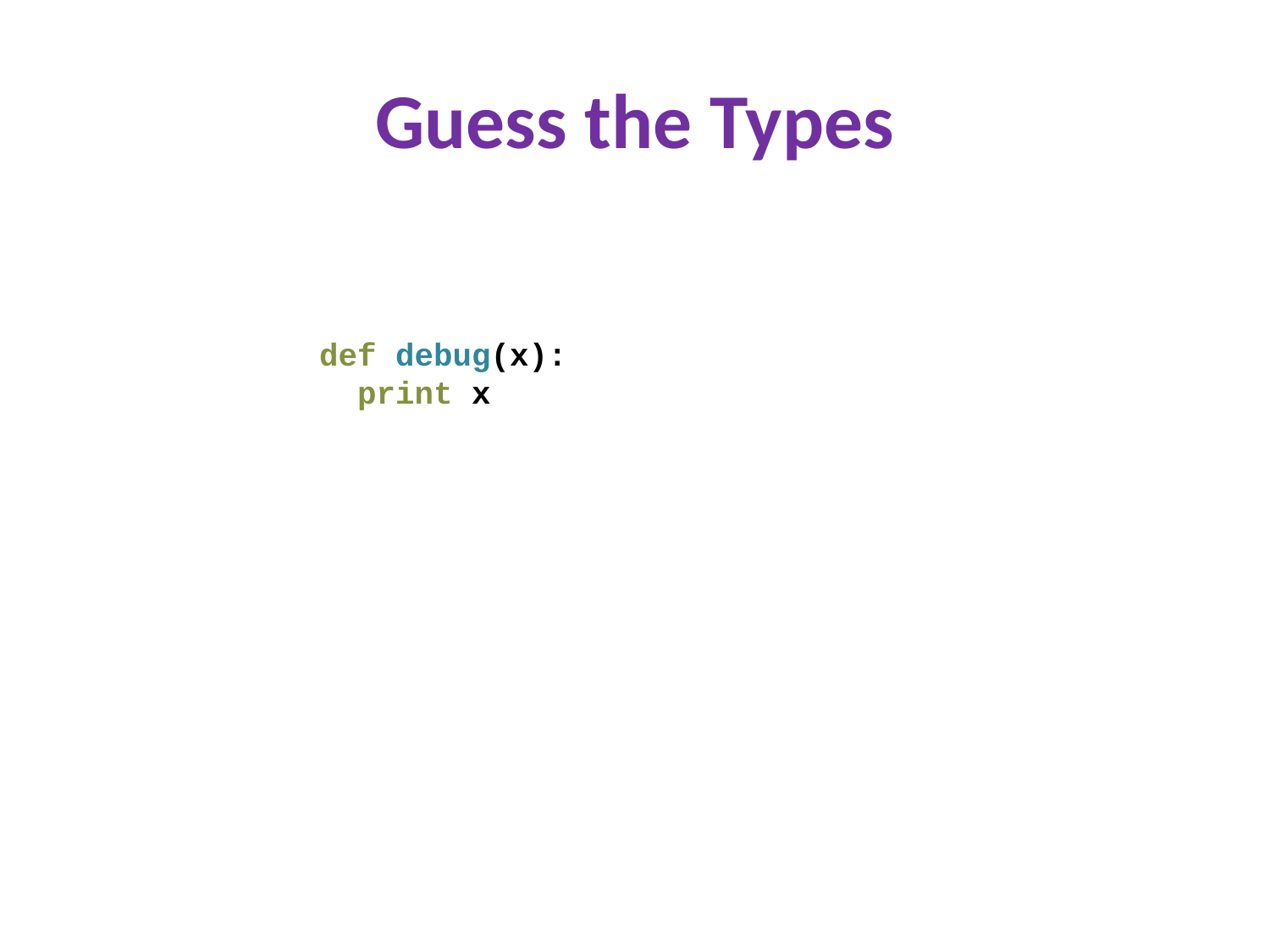

# Guess the Types
def debug(x):
  print x